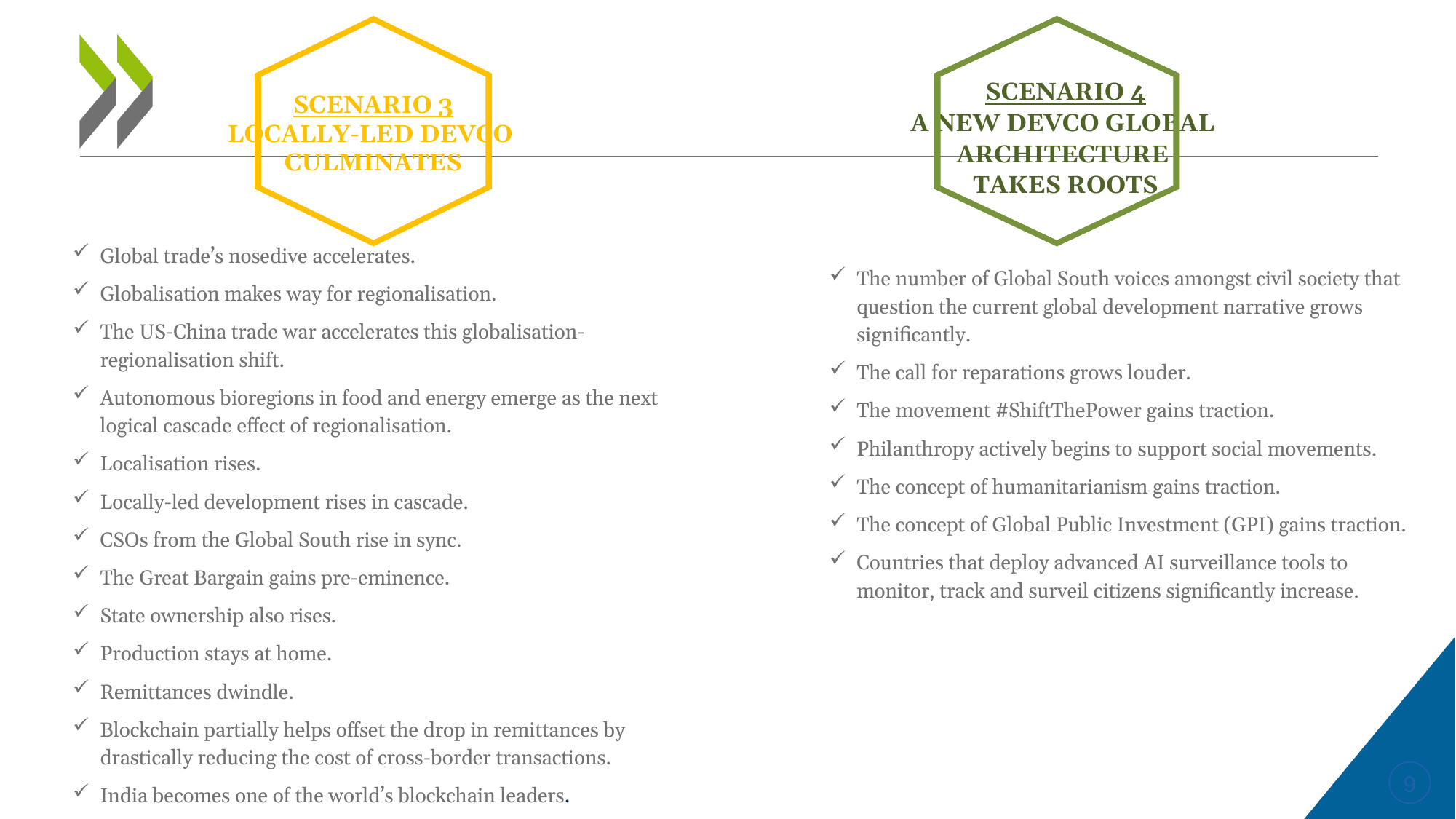

SCENARIO 4
A NEW DEVCO GLOBAL
ARCHITECTURE
TAKES ROOTS
SCENARIO 3
LOCALLY-LED DEVCO
CULMINATES
Global trade’s nosedive accelerates.
Globalisation makes way for regionalisation.
The US-China trade war accelerates this globalisation-regionalisation shift.
Autonomous bioregions in food and energy emerge as the next logical cascade effect of regionalisation.
Localisation rises.
Locally-led development rises in cascade.
CSOs from the Global South rise in sync.
The Great Bargain gains pre-eminence.
State ownership also rises.
Production stays at home.
Remittances dwindle.
Blockchain partially helps offset the drop in remittances by drastically reducing the cost of cross-border transactions.
India becomes one of the world’s blockchain leaders.
The number of Global South voices amongst civil society that question the current global development narrative grows significantly.
The call for reparations grows louder.
The movement #ShiftThePower gains traction.
Philanthropy actively begins to support social movements.
The concept of humanitarianism gains traction.
The concept of Global Public Investment (GPI) gains traction.
Countries that deploy advanced AI surveillance tools to monitor, track and surveil citizens significantly increase.

9